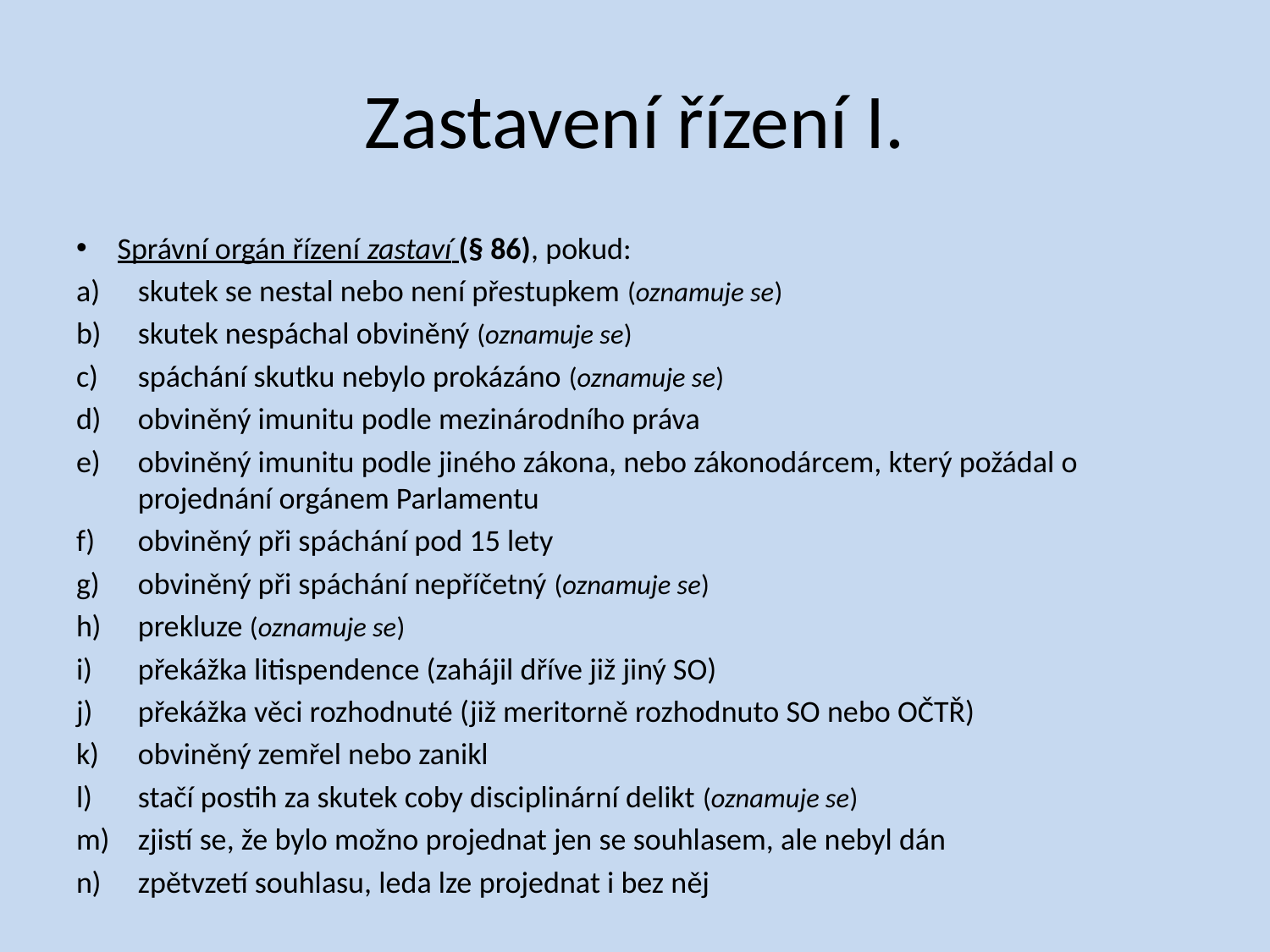

# Zastavení řízení I.
Správní orgán řízení zastaví (§ 86), pokud:
skutek se nestal nebo není přestupkem (oznamuje se)
skutek nespáchal obviněný (oznamuje se)
spáchání skutku nebylo prokázáno (oznamuje se)
obviněný imunitu podle mezinárodního práva
obviněný imunitu podle jiného zákona, nebo zákonodárcem, který požádal o projednání orgánem Parlamentu
obviněný při spáchání pod 15 lety
obviněný při spáchání nepříčetný (oznamuje se)
prekluze (oznamuje se)
překážka litispendence (zahájil dříve již jiný SO)
překážka věci rozhodnuté (již meritorně rozhodnuto SO nebo OČTŘ)
obviněný zemřel nebo zanikl
stačí postih za skutek coby disciplinární delikt (oznamuje se)
zjistí se, že bylo možno projednat jen se souhlasem, ale nebyl dán
zpětvzetí souhlasu, leda lze projednat i bez něj